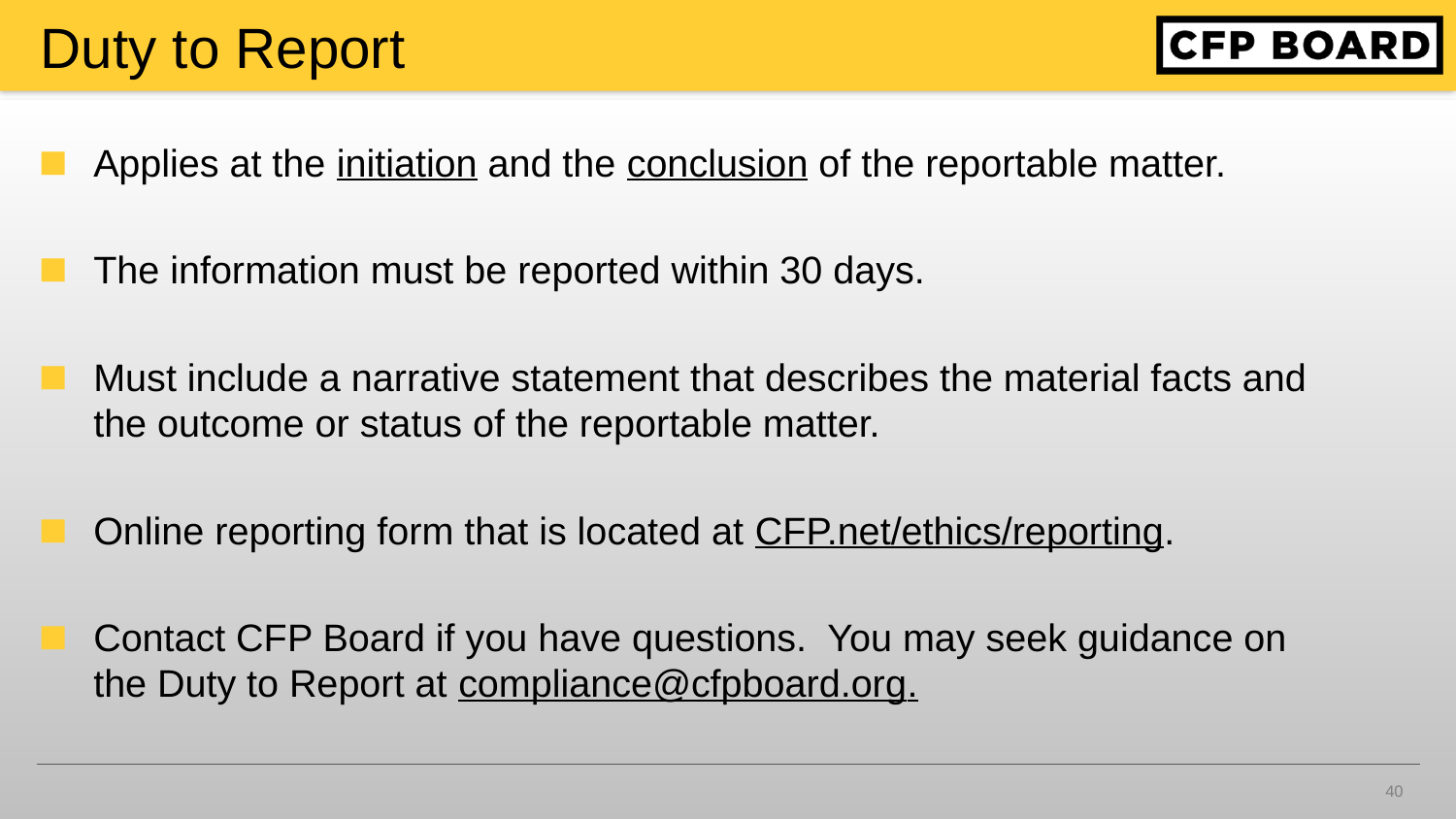

# Duty to Report
Applies at the initiation and the conclusion of the reportable matter.

The information must be reported within 30 days.

Must include a narrative statement that describes the material facts and the outcome or status of the reportable matter.

Online reporting form that is located at CFP.net/ethics/reporting.

Contact CFP Board if you have questions.  You may seek guidance on the Duty to Report at compliance@cfpboard.org.

40